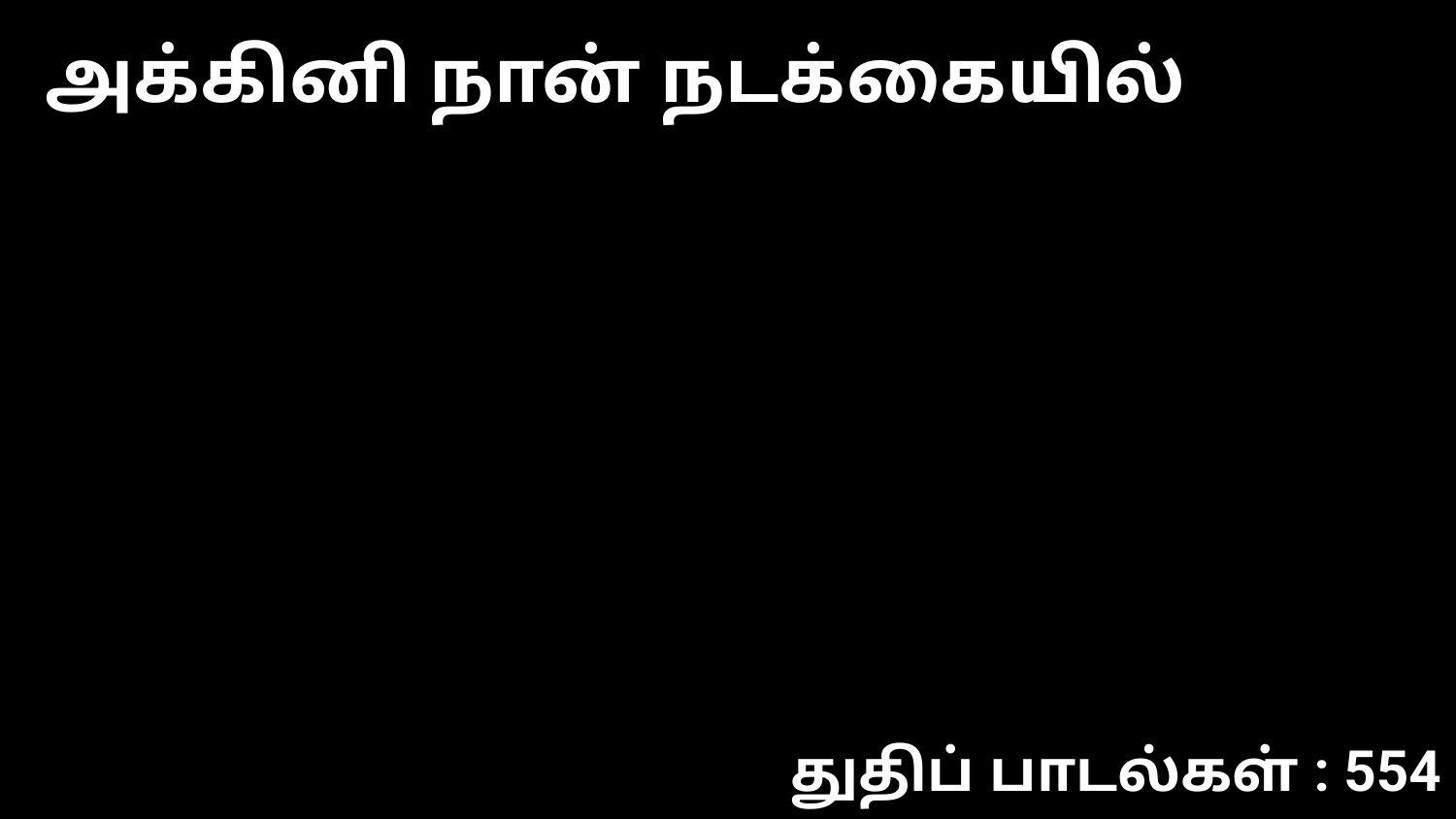

அக்கினி நான் நடக்கையில்
துதிப் பாடல்கள் : 554